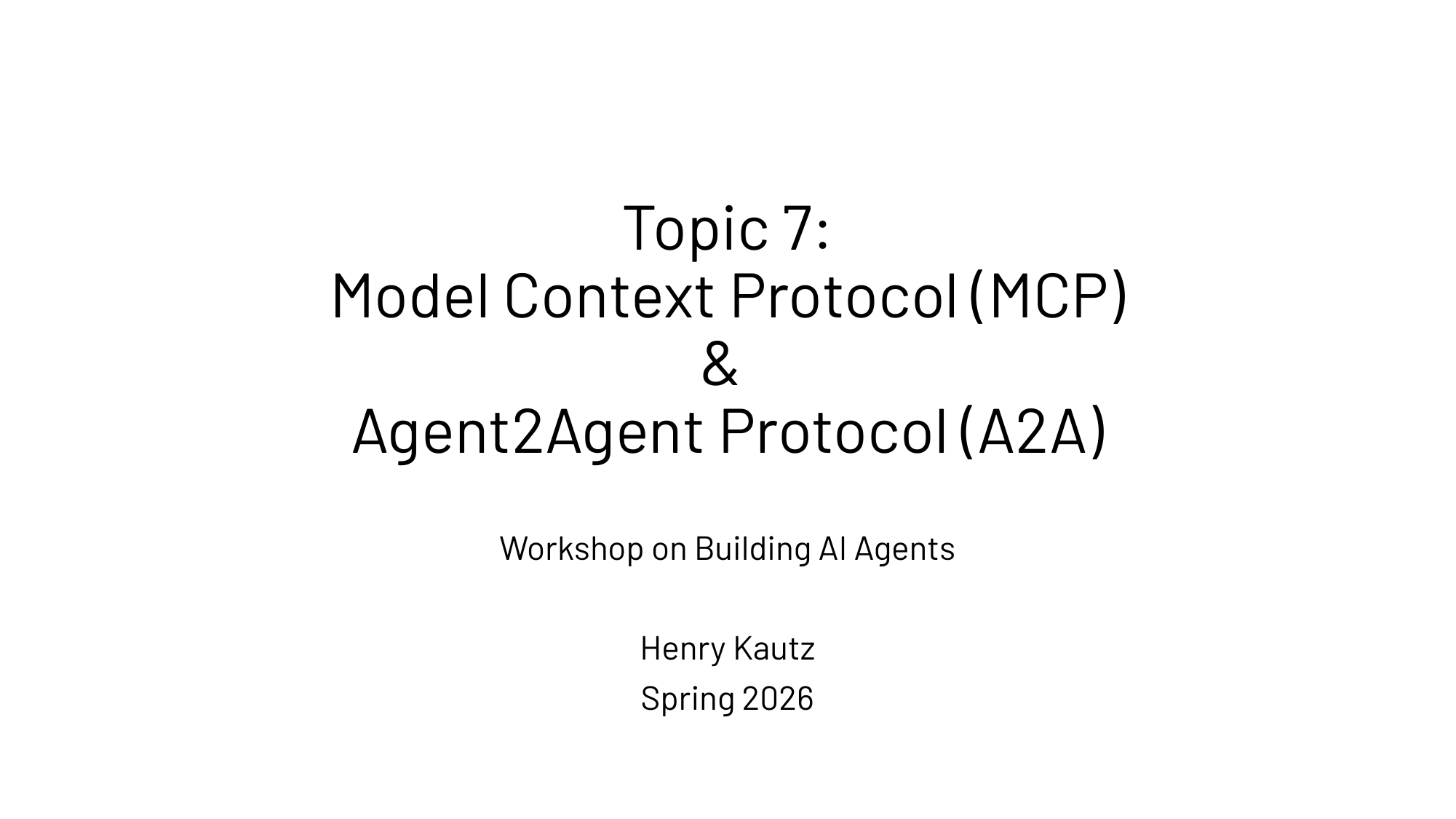

# Topic 7: Model Context Protocol (MCP) & Agent2Agent Protocol (A2A)
Workshop on Building AI Agents

Henry Kautz
Spring 2026